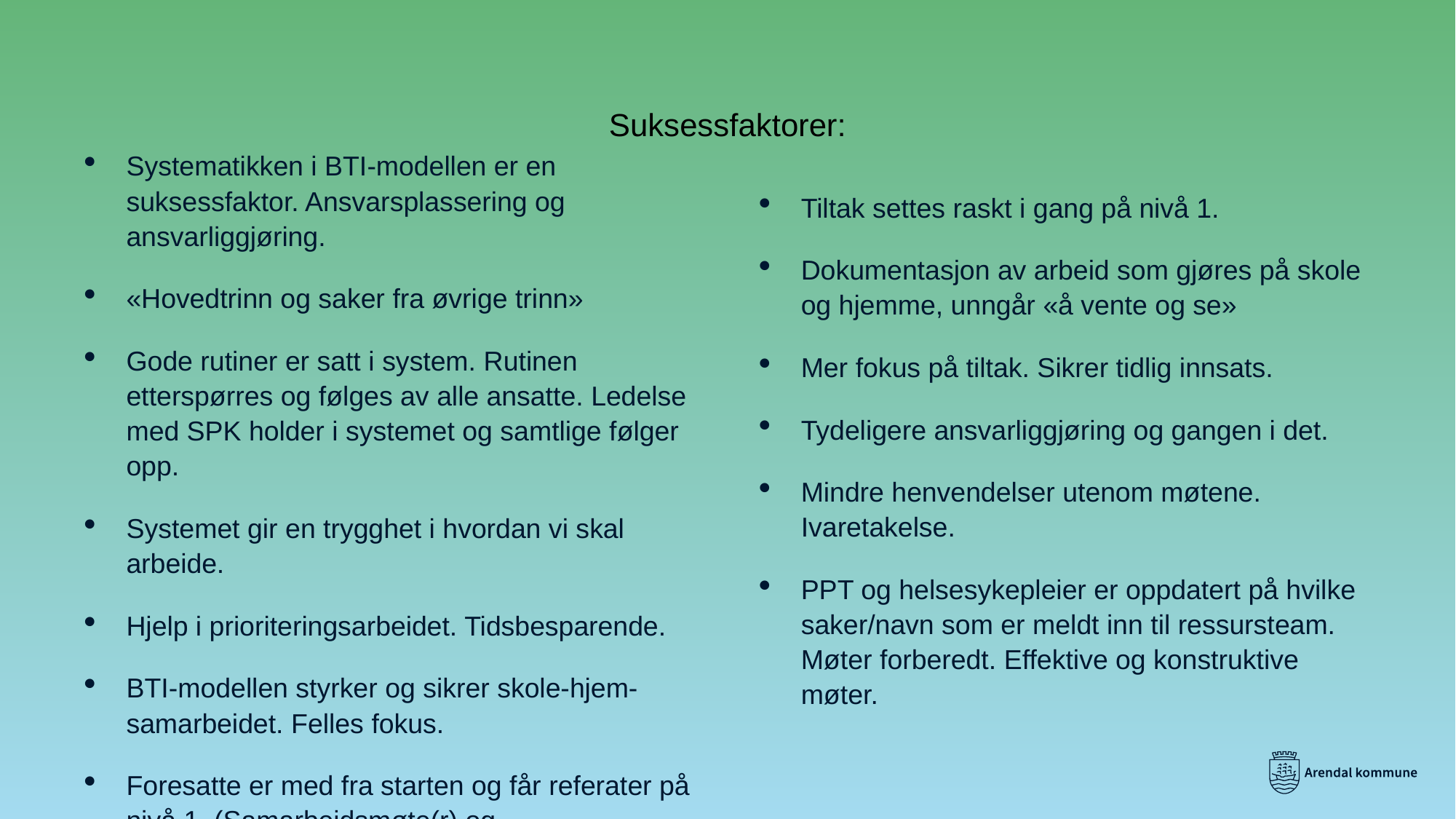

Suksessfaktorer:

Systematikken i BTI-modellen er en suksessfaktor. Ansvarsplassering og ansvarliggjøring.
«Hovedtrinn og saker fra øvrige trinn»
Gode rutiner er satt i system. Rutinen etterspørres og følges av alle ansatte. Ledelse med SPK holder i systemet og samtlige følger opp.
Systemet gir en trygghet i hvordan vi skal arbeide.
Hjelp i prioriteringsarbeidet. Tidsbesparende.
BTI-modellen styrker og sikrer skole-hjem-samarbeidet. Felles fokus.
Foresatte er med fra starten og får referater på nivå 1. (Samarbeidsmøte(r) og evalueringsmøte(r)

Tiltak settes raskt i gang på nivå 1.
Dokumentasjon av arbeid som gjøres på skole og hjemme, unngår «å vente og se»
Mer fokus på tiltak. Sikrer tidlig innsats.
Tydeligere ansvarliggjøring og gangen i det.
Mindre henvendelser utenom møtene. Ivaretakelse.
PPT og helsesykepleier er oppdatert på hvilke saker/navn som er meldt inn til ressursteam. Møter forberedt. Effektive og konstruktive møter.